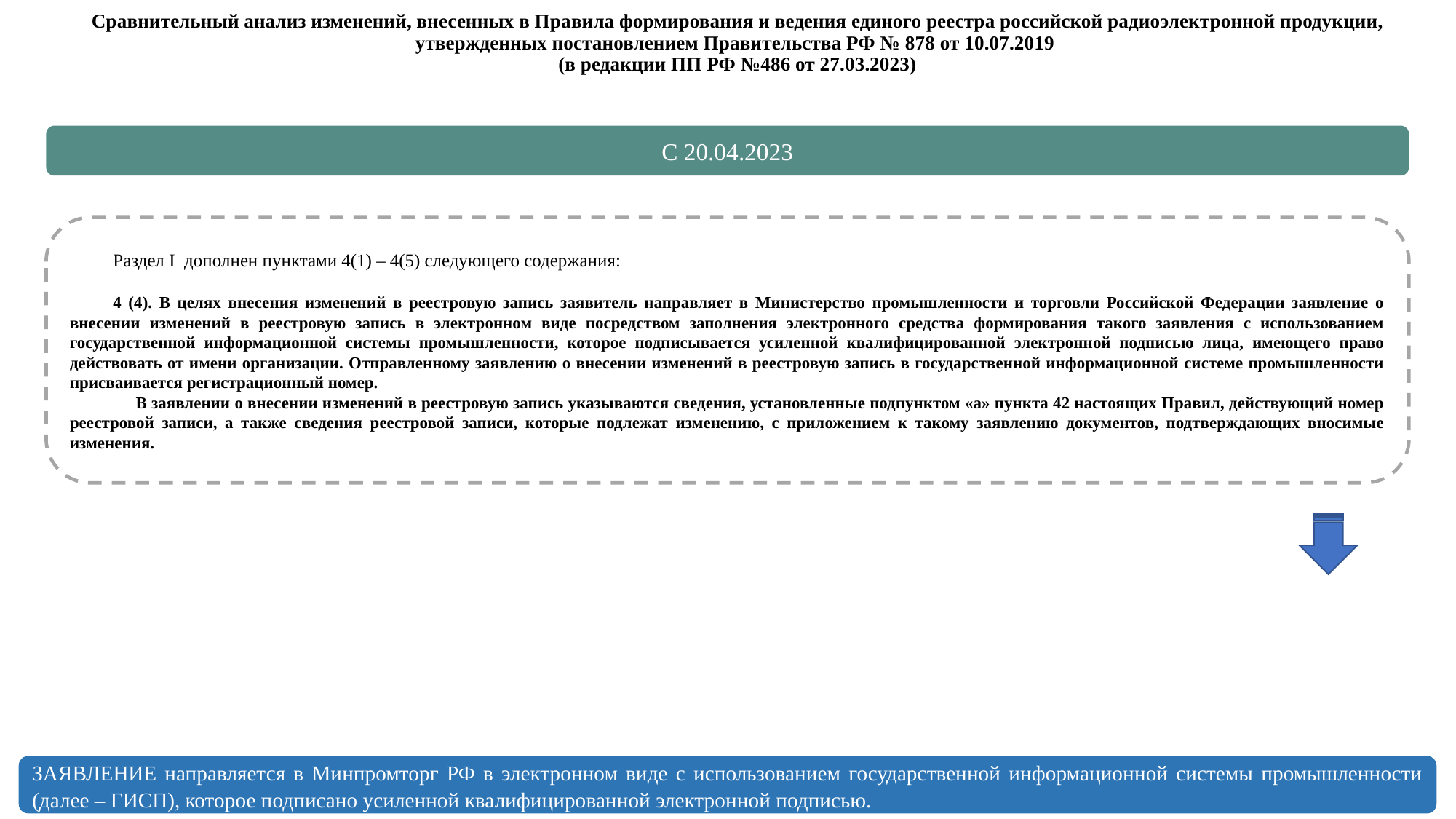

Сравнительный анализ изменений, внесенных в Правила формирования и ведения единого реестра российской радиоэлектронной продукции, утвержденных постановлением Правительства РФ № 878 от 10.07.2019
(в редакции ПП РФ №486 от 27.03.2023)
С 20.04.2023
Раздел I  дополнен пунктами 4(1) – 4(5) следующего содержания:

4 (4). В целях внесения изменений в реестровую запись заявитель направляет в Министерство промышленности и торговли Российской Федерации заявление о внесении изменений в реестровую запись в электронном виде посредством заполнения электронного средства формирования такого заявления с использованием государственной информационной системы промышленности, которое подписывается усиленной квалифицированной электронной подписью лица, имеющего право действовать от имени организации. Отправленному заявлению о внесении изменений в реестровую запись в государственной информационной системе промышленности присваивается регистрационный номер.
     В заявлении о внесении изменений в реестровую запись указываются сведения, установленные подпунктом «а» пункта 42 настоящих Правил, действующий номер реестровой записи, а также сведения реестровой записи, которые подлежат изменению, с приложением к такому заявлению документов, подтверждающих вносимые изменения.

ЗАЯВЛЕНИЕ направляется в Минпромторг РФ в электронном виде с использованием государственной информационной системы промышленности (далее – ГИСП), которое подписано усиленной квалифицированной электронной подписью.